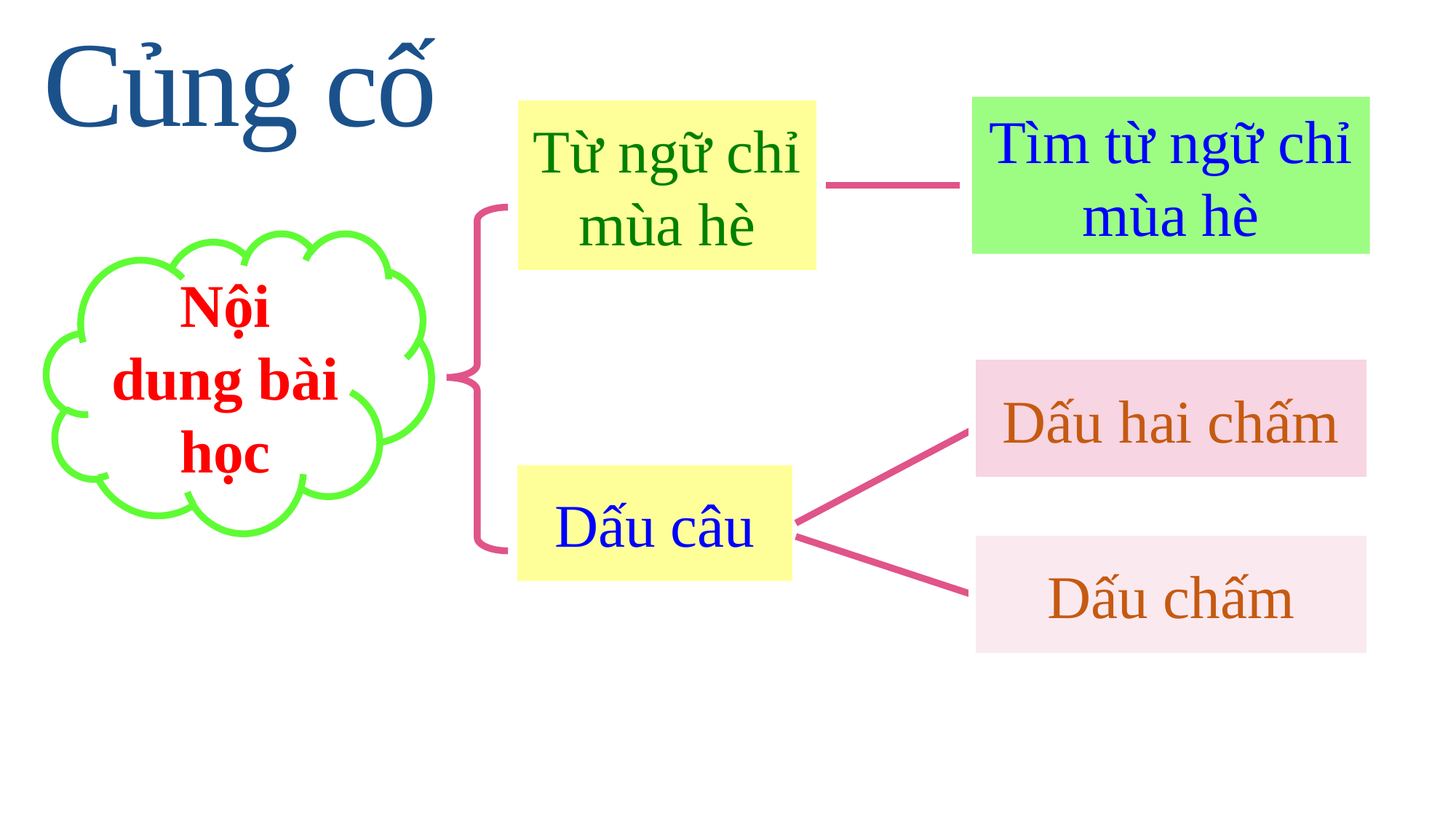

Củng cố
Từ ngữ chỉ mùa hè
Tìm từ ngữ chỉ mùa hè

Nội dung bài học
Dấu hai chấm
Dấu câu
Dấu chấm